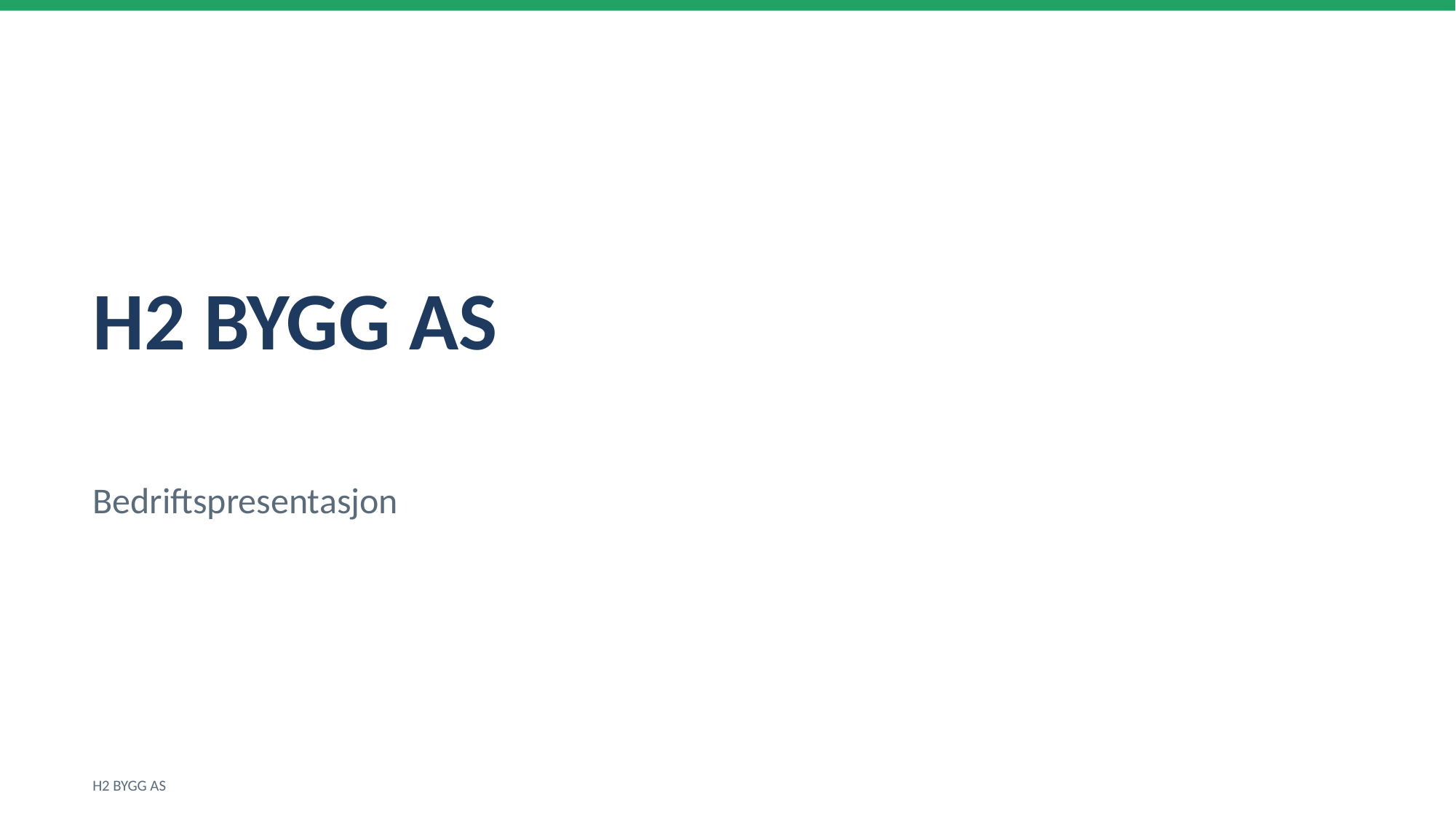

H2 BYGG AS
Bedriftspresentasjon
H2 BYGG AS